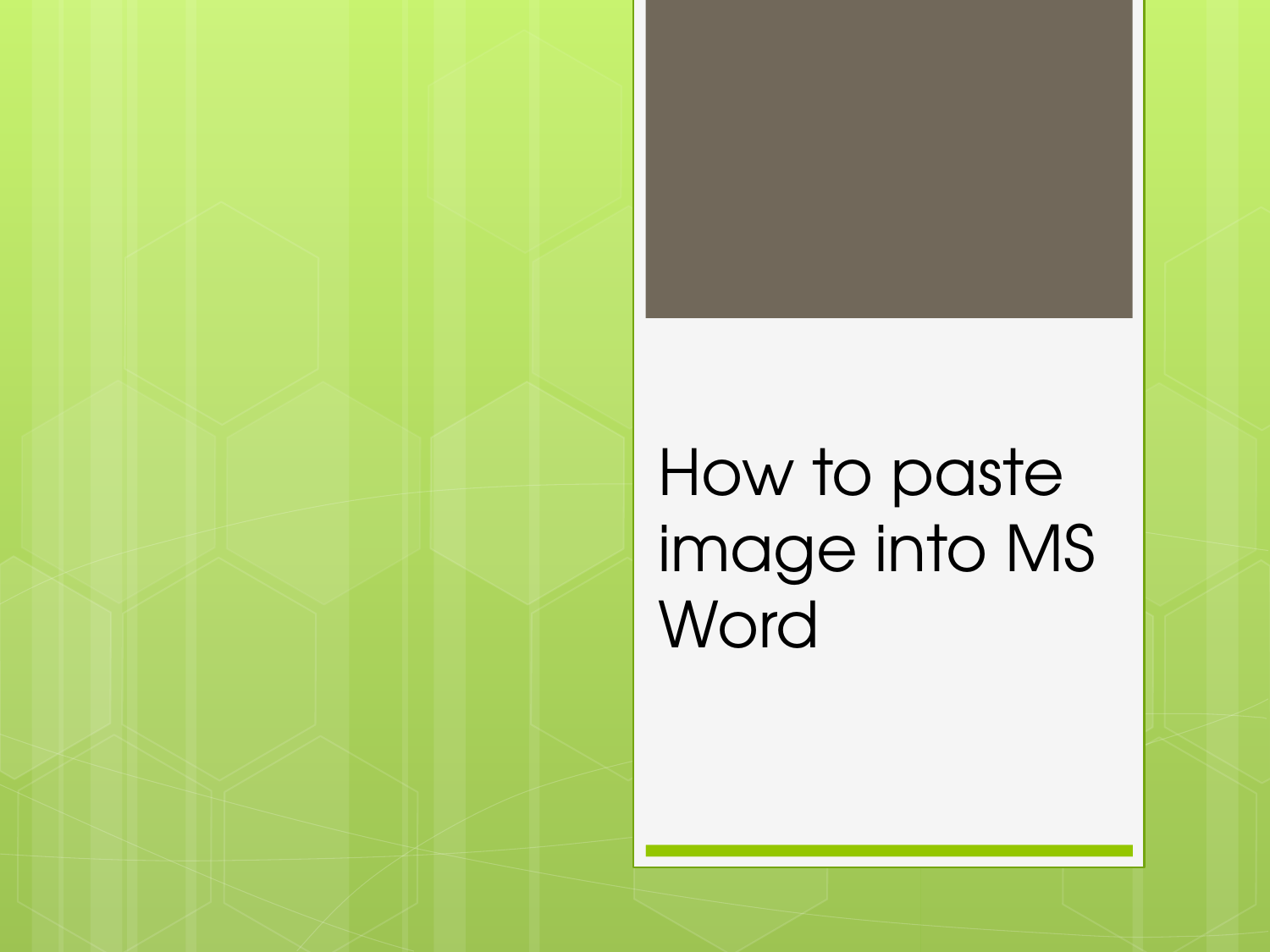

# How to paste image into MS Word